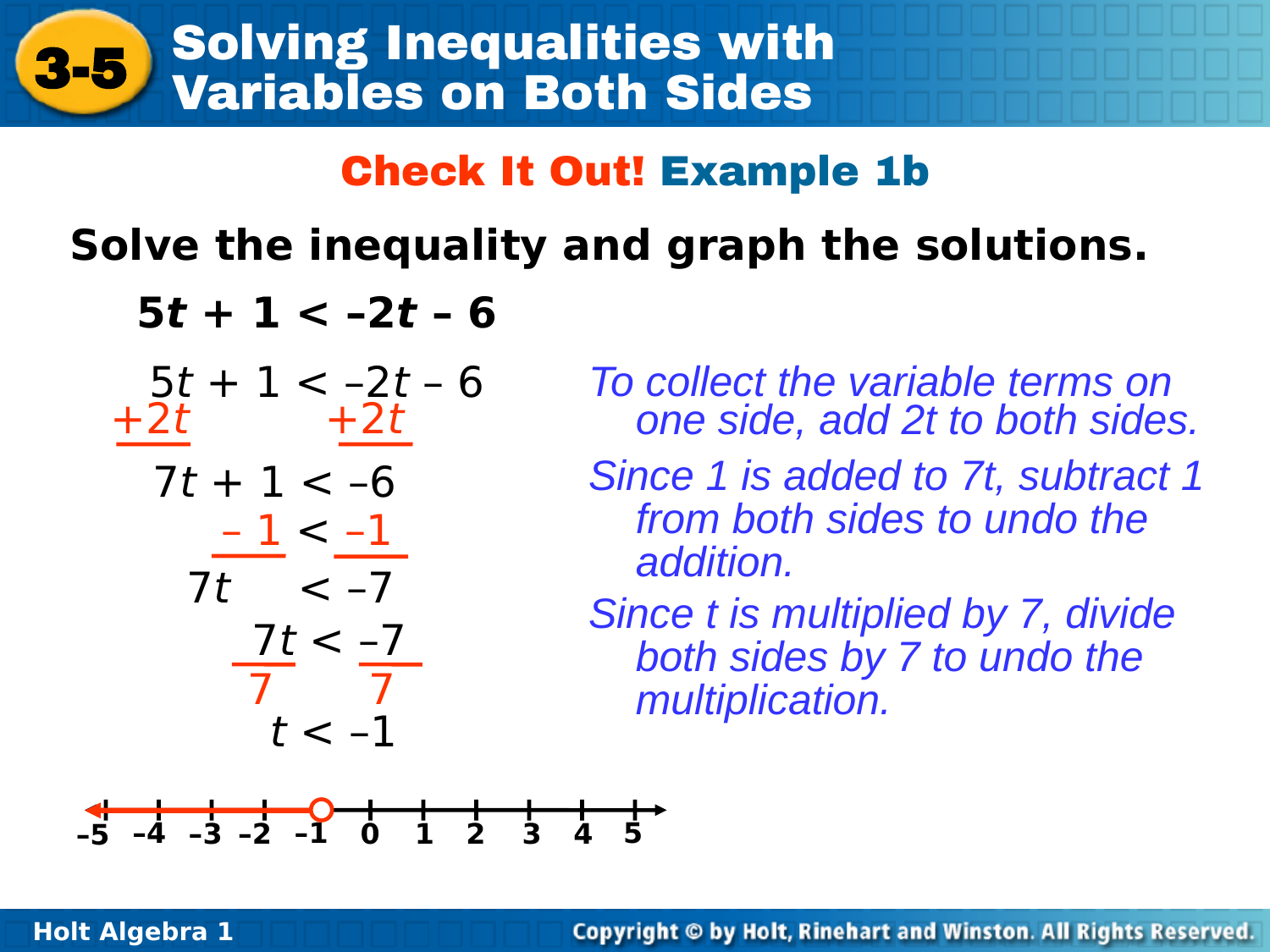

Check It Out! Example 1b
Solve the inequality and graph the solutions.
5t + 1 < –2t – 6
5t + 1 < –2t – 6
+2t          +2t

7t + 1 < –6
To collect the variable terms on one side, add 2t to both sides.
Since 1 is added to 7t, subtract 1 from both sides to undo the addition.
– 1 < –1
7t     < –7

Since t is multiplied by 7, divide both sides by 7 to undo the multiplication.
7t < –7
7       7

t < –1

–4
–1
5

–3
–2
0
1
2
3
4
–5